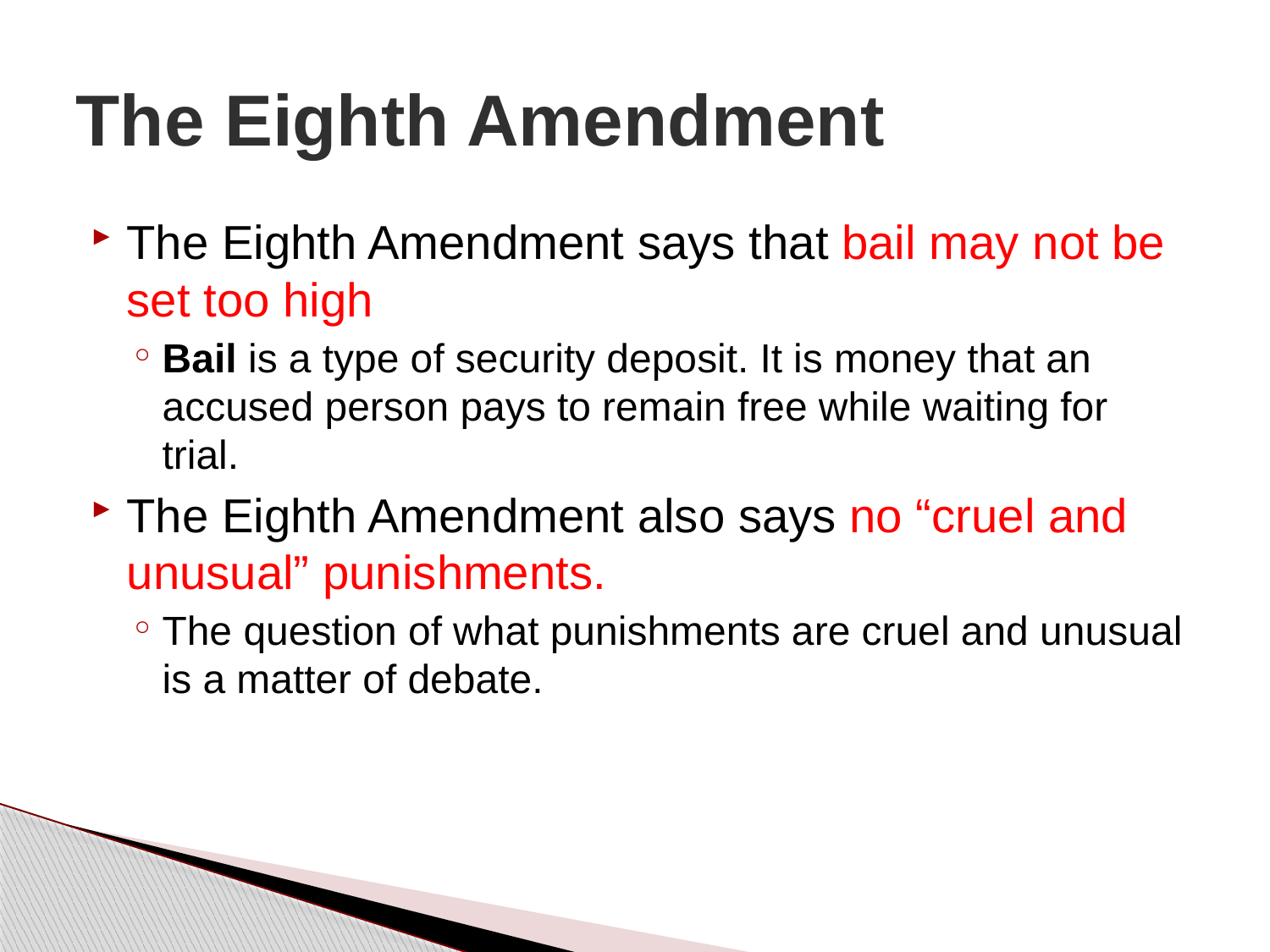

# The Eighth Amendment
The Eighth Amendment says that bail may not be set too high
Bail is a type of security deposit. It is money that an accused person pays to remain free while waiting for trial.
The Eighth Amendment also says no “cruel and unusual” punishments.
The question of what punishments are cruel and unusual is a matter of debate.